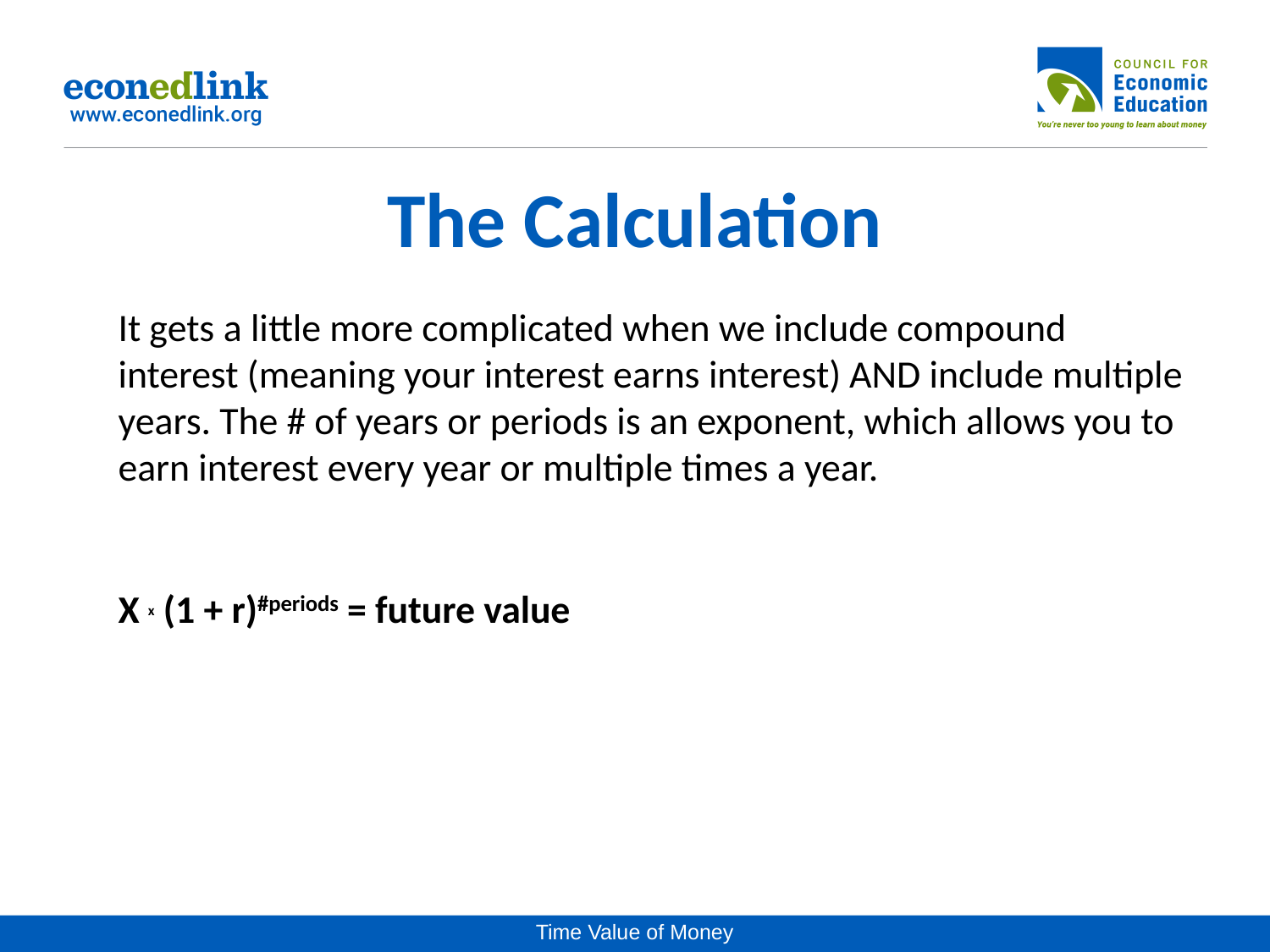

# The Calculation
It gets a little more complicated when we include compound interest (meaning your interest earns interest) AND include multiple years. The # of years or periods is an exponent, which allows you to earn interest every year or multiple times a year.

X x (1 + r)#periods = future value